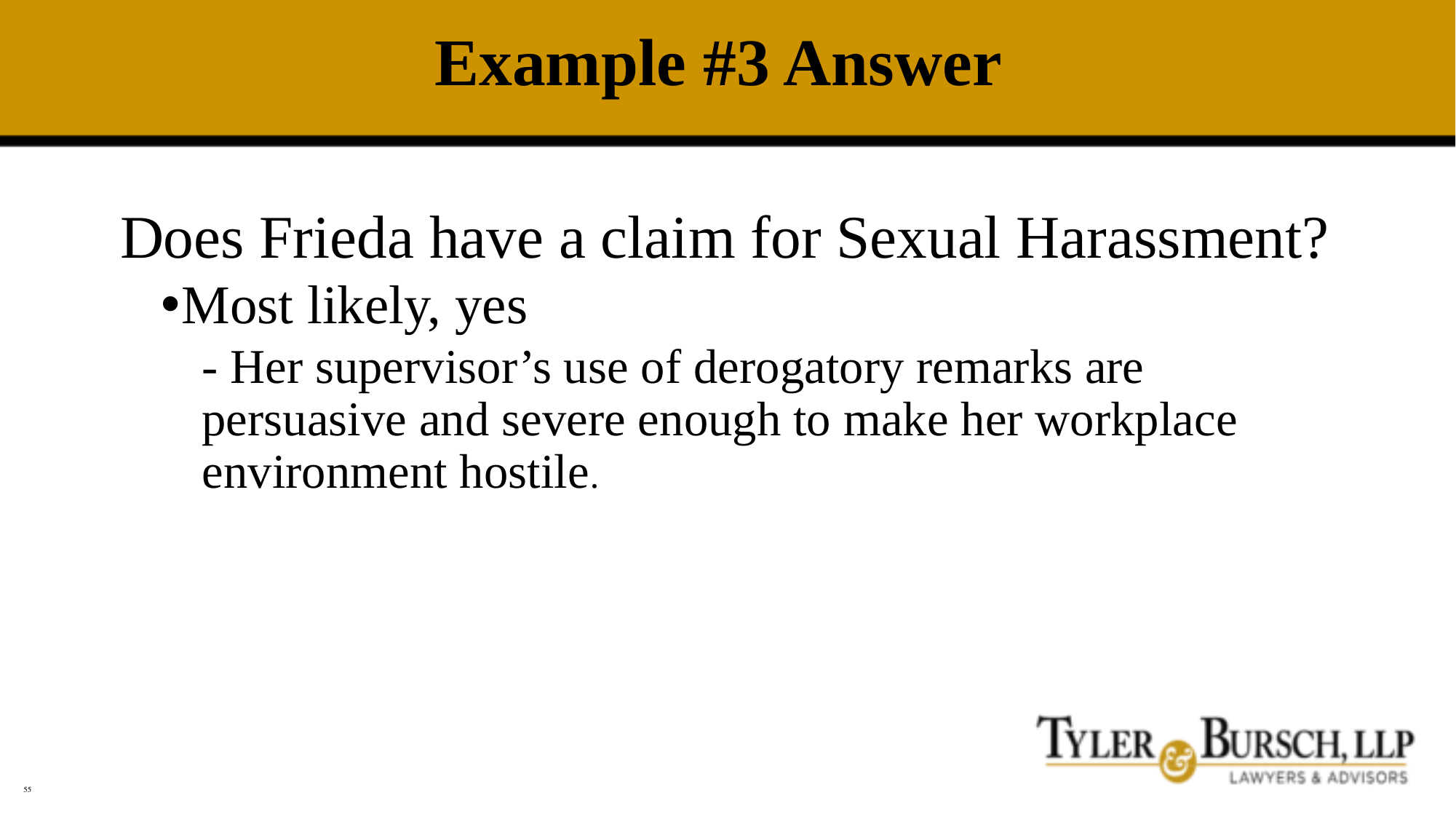

# Example #3 Answer
Does Frieda have a claim for Sexual Harassment?
Most likely, yes
- Her supervisor’s use of derogatory remarks are persuasive and severe enough to make her workplace environment hostile.